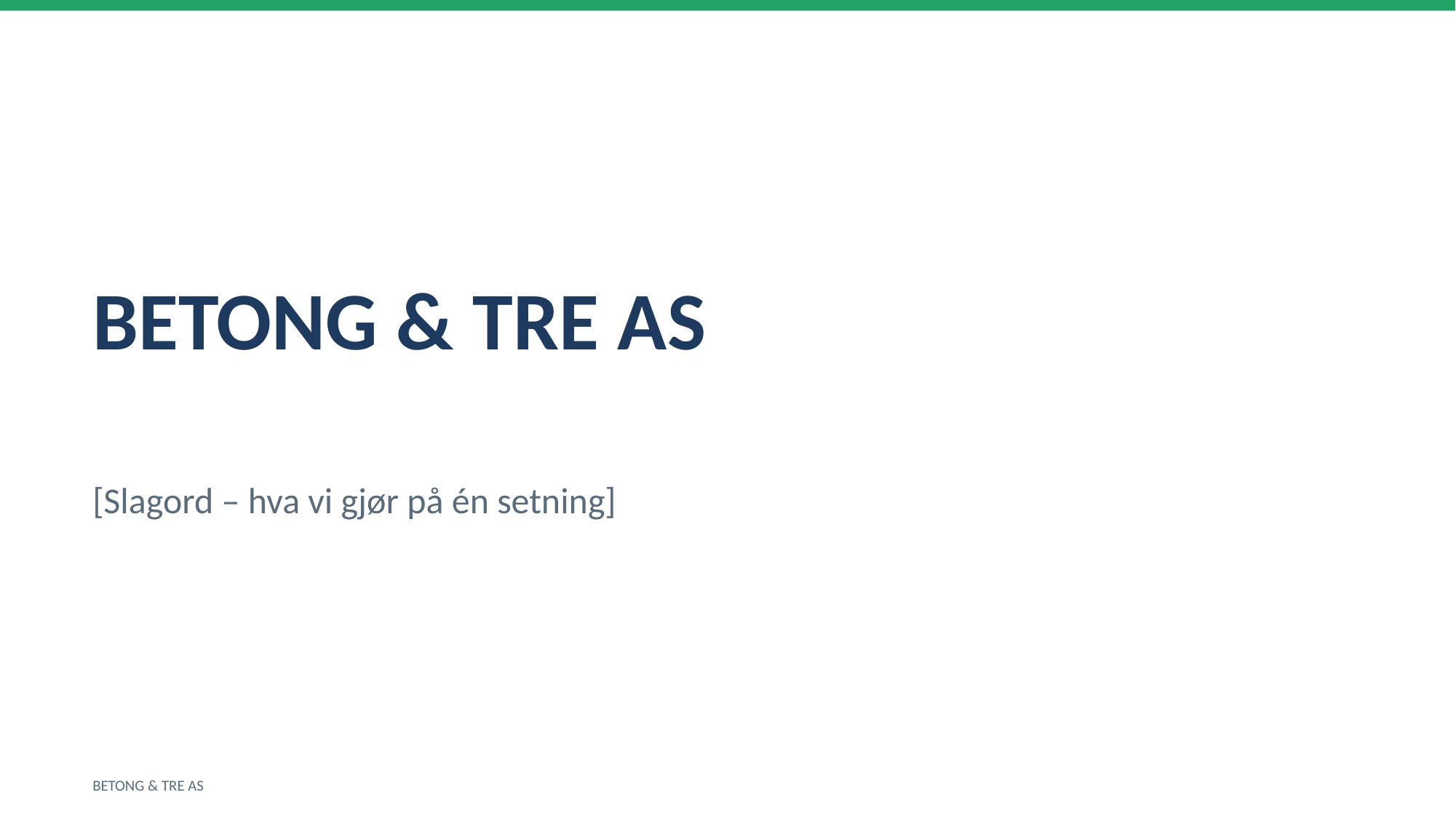

BETONG & TRE AS
[Slagord – hva vi gjør på én setning]
BETONG & TRE AS